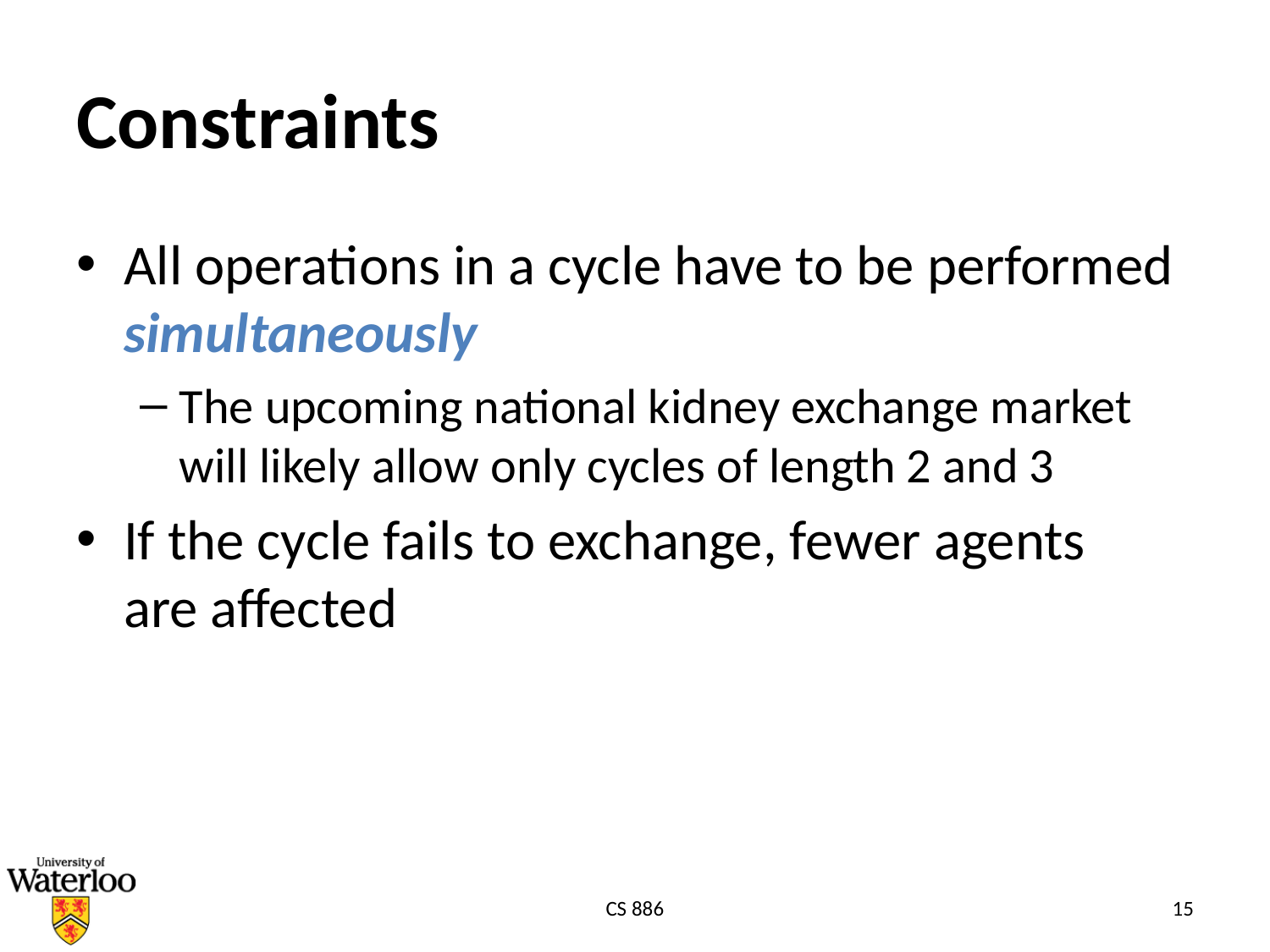

# Constraints
All operations in a cycle have to be performed simultaneously
The upcoming national kidney exchange market will likely allow only cycles of length 2 and 3
If the cycle fails to exchange, fewer agents
are affected
CS 886
15